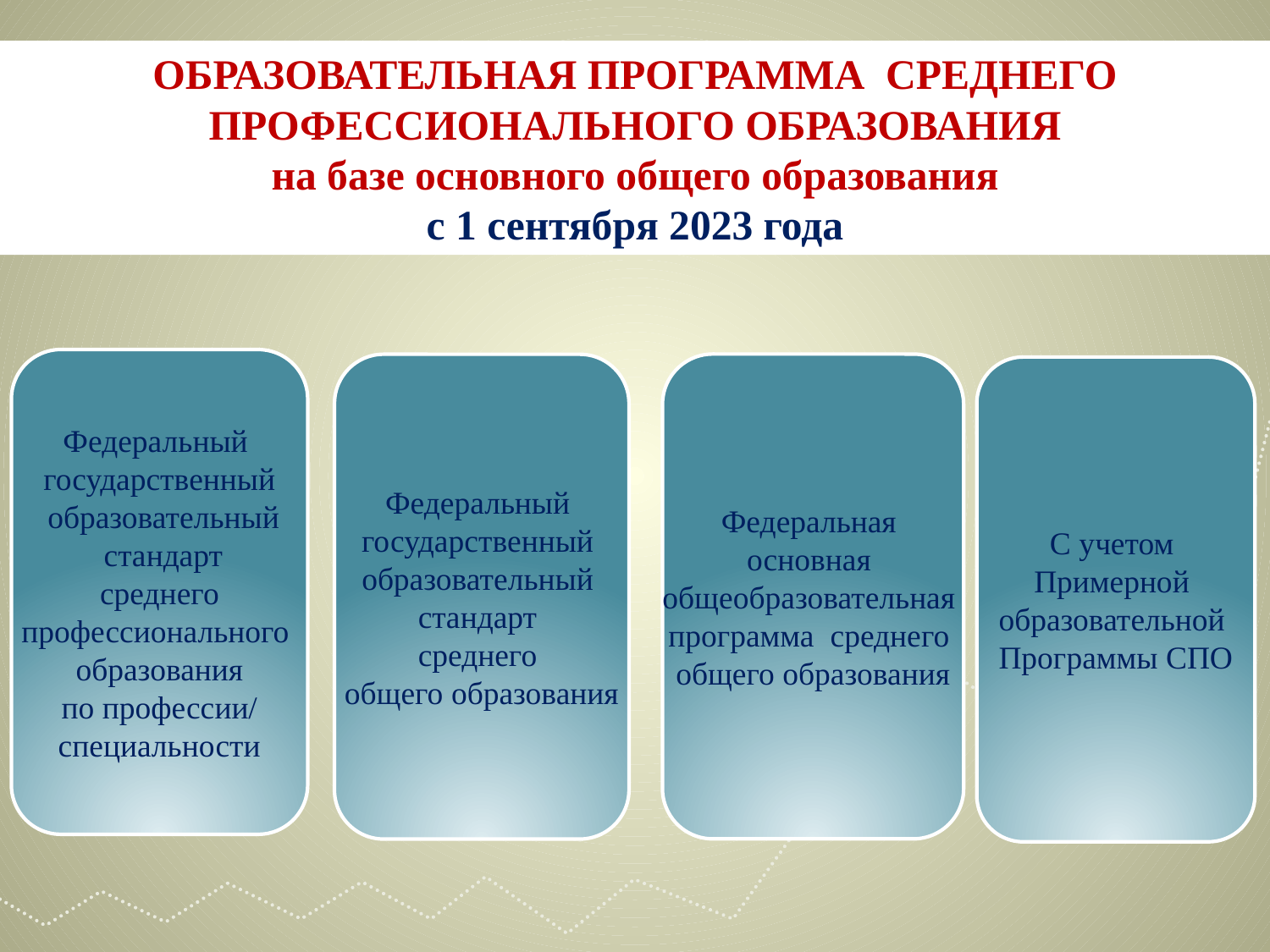

# ОБРАЗОВАТЕЛЬНАЯ ПРОГРАММА  СРЕДНЕГО ПРОФЕССИОНАЛЬНОГО ОБРАЗОВАНИЯ на базе основного общего образования с 1 сентября 2023 года
Федеральный
государственный
 образовательный
 стандарт
 среднего
профессионального
образования
 по профессии/
специальности
Федеральная
основная
общеобразовательная
программа  среднего
общего образования
Федеральный
государственный
образовательный
стандарт
среднего
общего образования
С учетом
Примерной
образовательной
Программы СПО